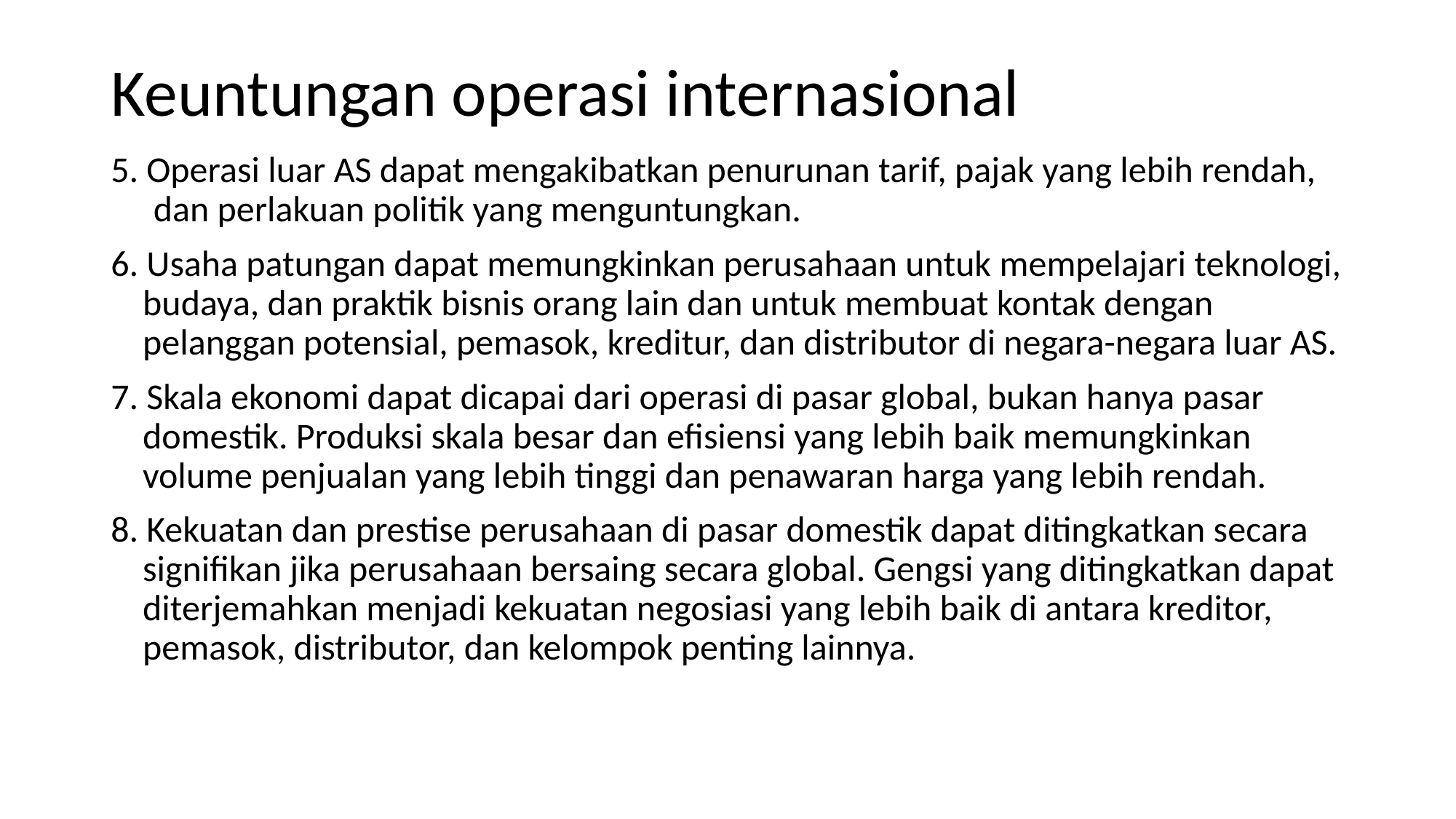

# Keuntungan operasi internasional
5. Operasi luar AS dapat mengakibatkan penurunan tarif, pajak yang lebih rendah, dan perlakuan politik yang menguntungkan.
6. Usaha patungan dapat memungkinkan perusahaan untuk mempelajari teknologi, budaya, dan praktik bisnis orang lain dan untuk membuat kontak dengan pelanggan potensial, pemasok, kreditur, dan distributor di negara-negara luar AS.
7. Skala ekonomi dapat dicapai dari operasi di pasar global, bukan hanya pasar domestik. Produksi skala besar dan efisiensi yang lebih baik memungkinkan volume penjualan yang lebih tinggi dan penawaran harga yang lebih rendah.
8. Kekuatan dan prestise perusahaan di pasar domestik dapat ditingkatkan secara signifikan jika perusahaan bersaing secara global. Gengsi yang ditingkatkan dapat diterjemahkan menjadi kekuatan negosiasi yang lebih baik di antara kreditor, pemasok, distributor, dan kelompok penting lainnya.